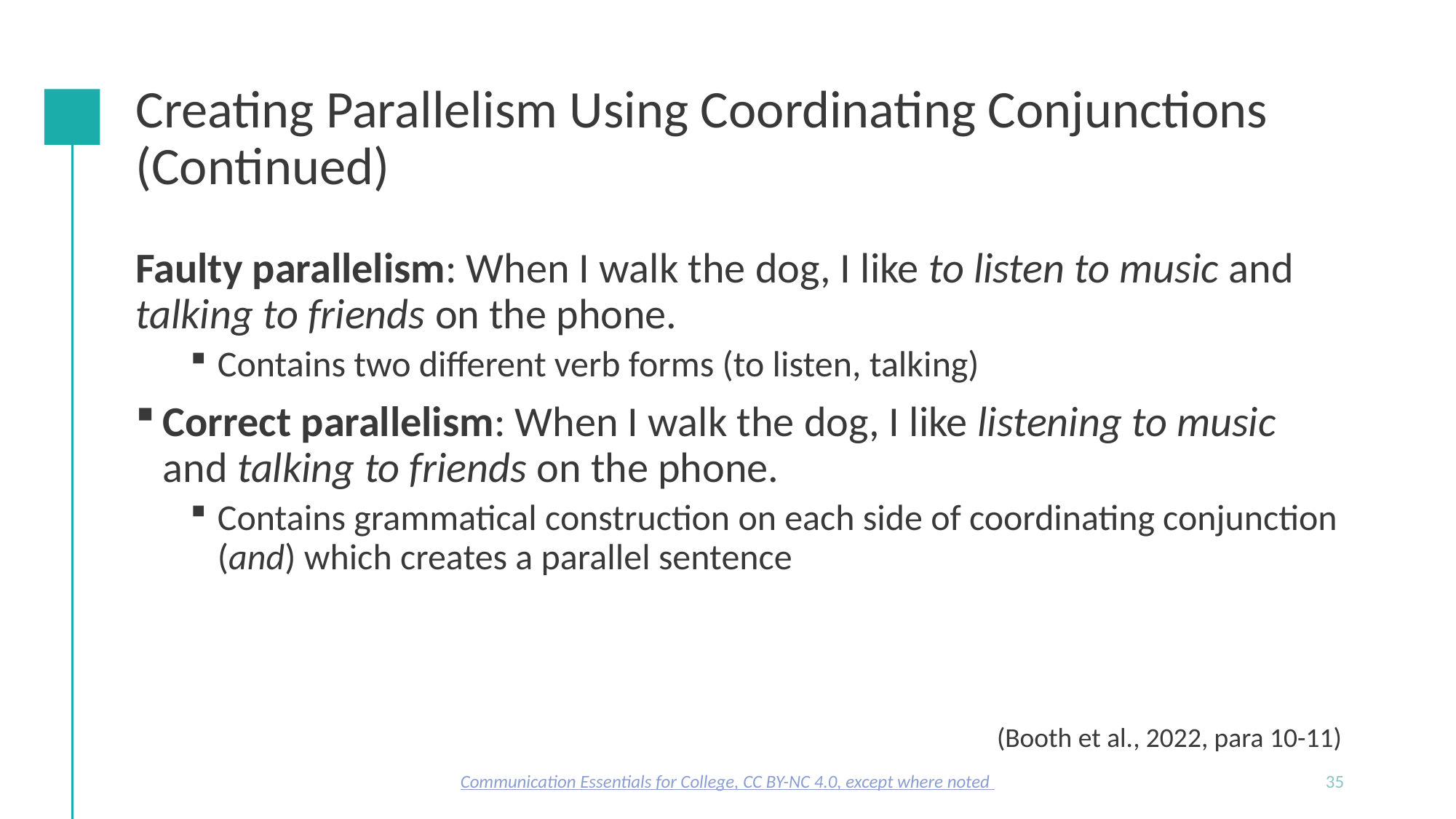

# Creating Parallelism Using Coordinating Conjunctions (Continued)
Faulty parallelism: When I walk the dog, I like to listen to music and talking to friends on the phone.
Contains two different verb forms (to listen, talking)
Correct parallelism: When I walk the dog, I like listening to music and talking to friends on the phone.
Contains grammatical construction on each side of coordinating conjunction (and) which creates a parallel sentence

(Booth et al., 2022, para 10-11)
Communication Essentials for College, CC BY-NC 4.0, except where noted
35